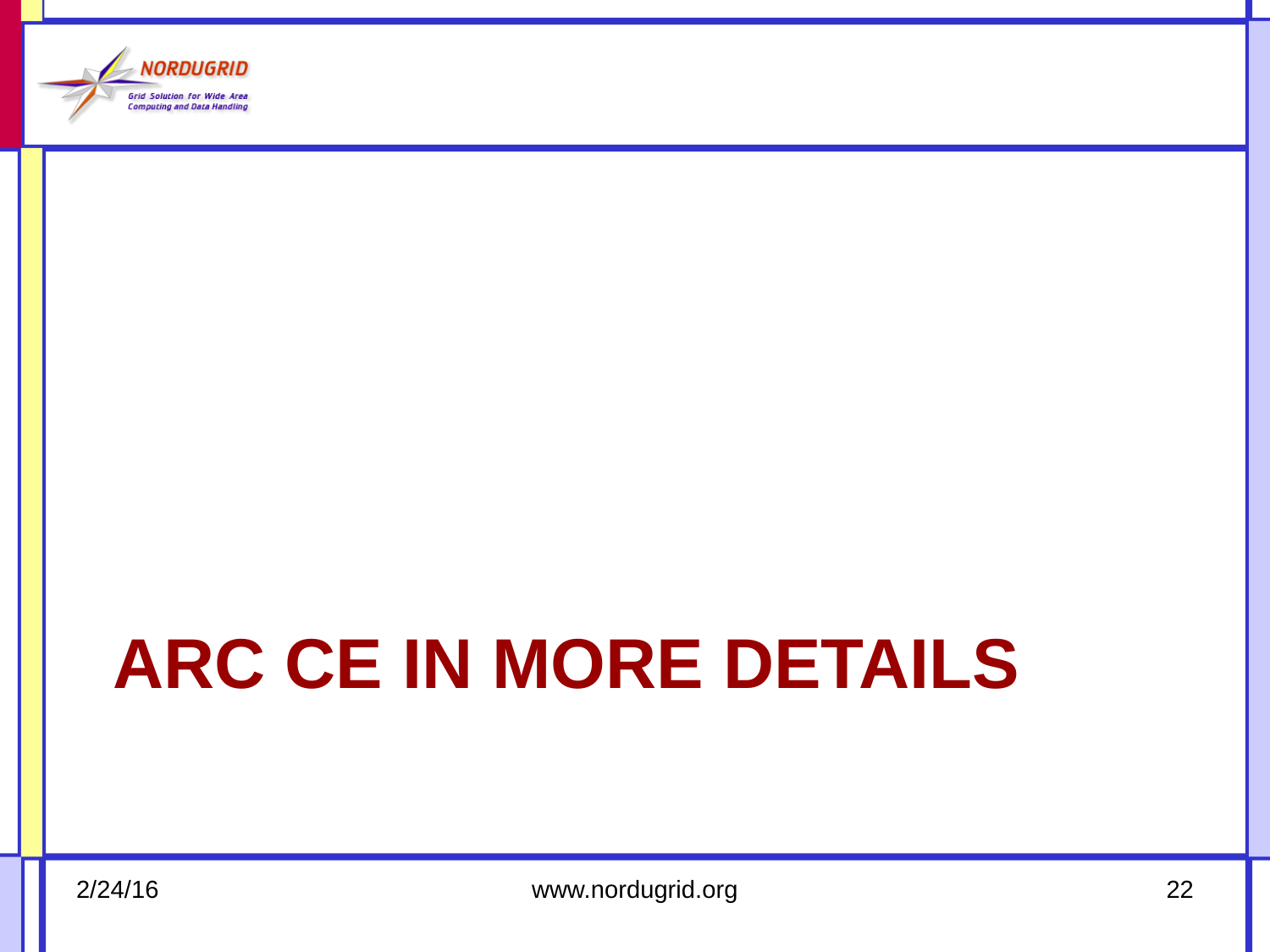

# ARC CE in more details
2/24/16
www.nordugrid.org
22